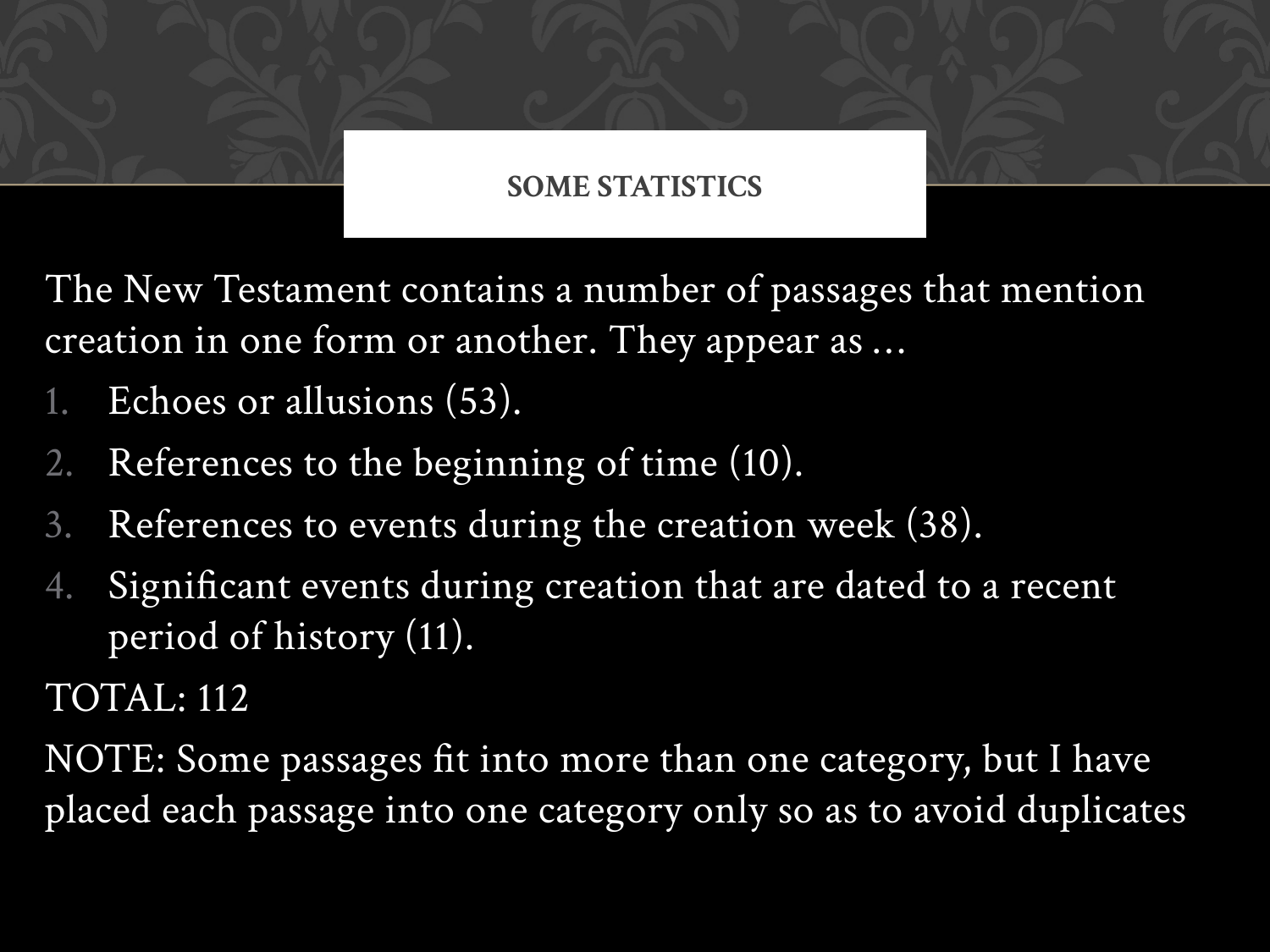

# Some Statistics
The New Testament contains a number of passages that mention creation in one form or another. They appear as …
Echoes or allusions (53).
References to the beginning of time (10).
References to events during the creation week (38).
Significant events during creation that are dated to a recent period of history (11).
TOTAL: 112
NOTE: Some passages fit into more than one category, but I have placed each passage into one category only so as to avoid duplicates